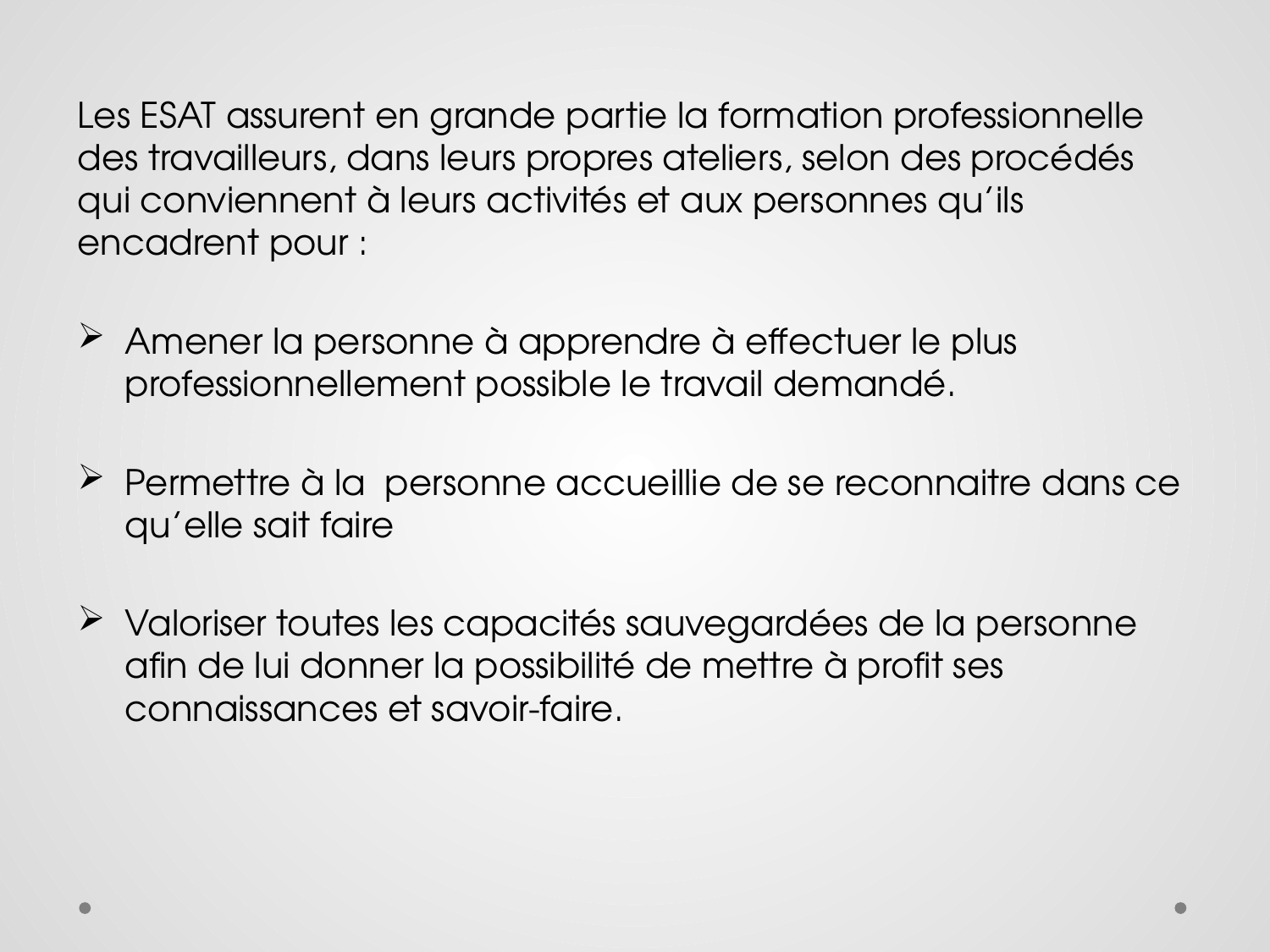

Les ESAT assurent en grande partie la formation professionnelle des travailleurs, dans leurs propres ateliers, selon des procédés qui conviennent à leurs activités et aux personnes qu’ils encadrent pour :

Amener la personne à apprendre à effectuer le plus professionnellement possible le travail demandé.

Permettre à la  personne accueillie de se reconnaitre dans ce qu’elle sait faire

Valoriser toutes les capacités sauvegardées de la personne afin de lui donner la possibilité de mettre à profit ses connaissances et savoir-faire.